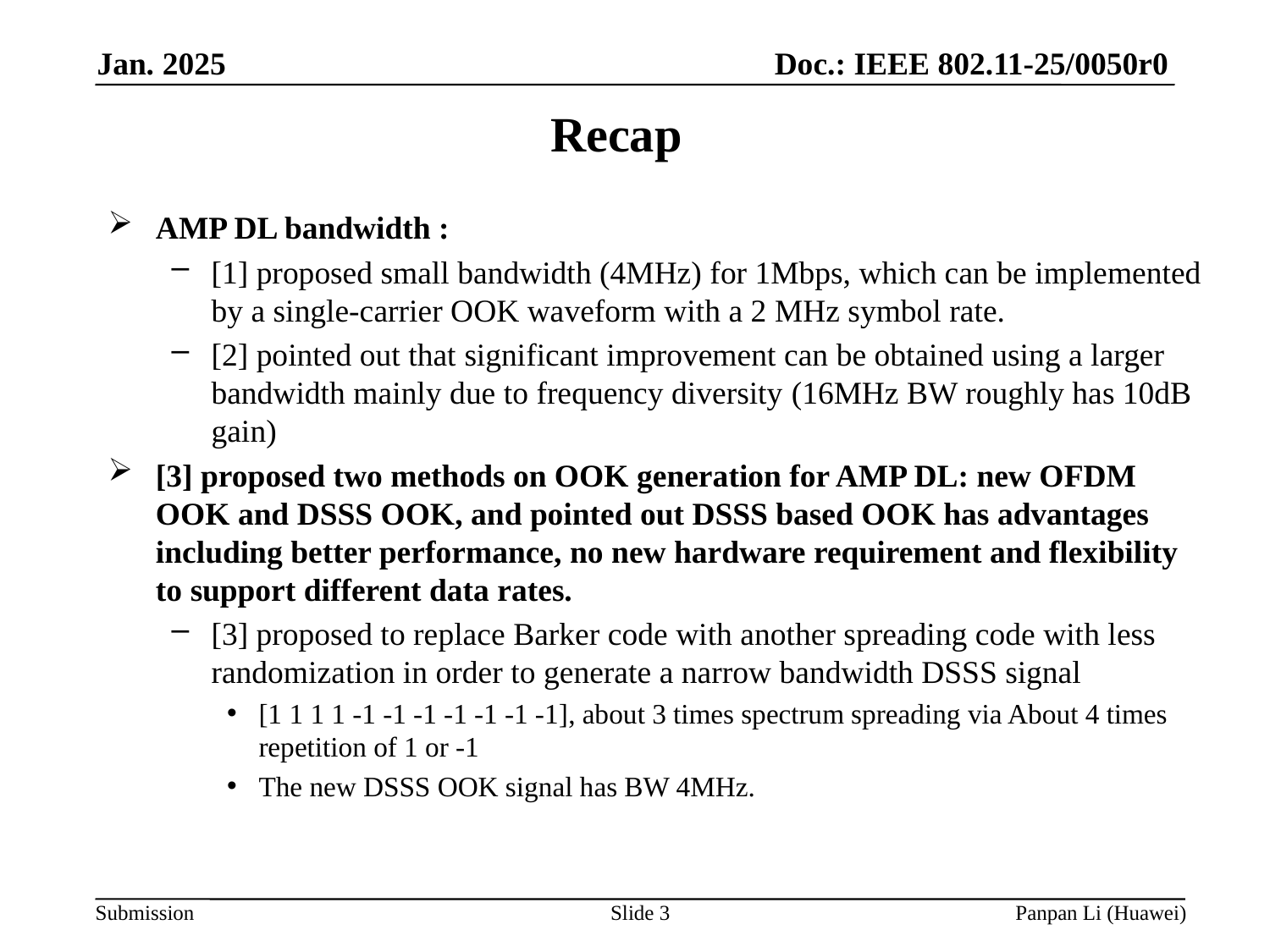

# Recap
AMP DL bandwidth :
[1] proposed small bandwidth (4MHz) for 1Mbps, which can be implemented by a single-carrier OOK waveform with a 2 MHz symbol rate.
[2] pointed out that significant improvement can be obtained using a larger bandwidth mainly due to frequency diversity (16MHz BW roughly has 10dB gain)
[3] proposed two methods on OOK generation for AMP DL: new OFDM OOK and DSSS OOK, and pointed out DSSS based OOK has advantages including better performance, no new hardware requirement and flexibility to support different data rates.
[3] proposed to replace Barker code with another spreading code with less randomization in order to generate a narrow bandwidth DSSS signal
[1 1 1 1 -1 -1 -1 -1 -1 -1 -1], about 3 times spectrum spreading via About 4 times repetition of 1 or -1
The new DSSS OOK signal has BW 4MHz.

Slide 3
Panpan Li (Huawei)